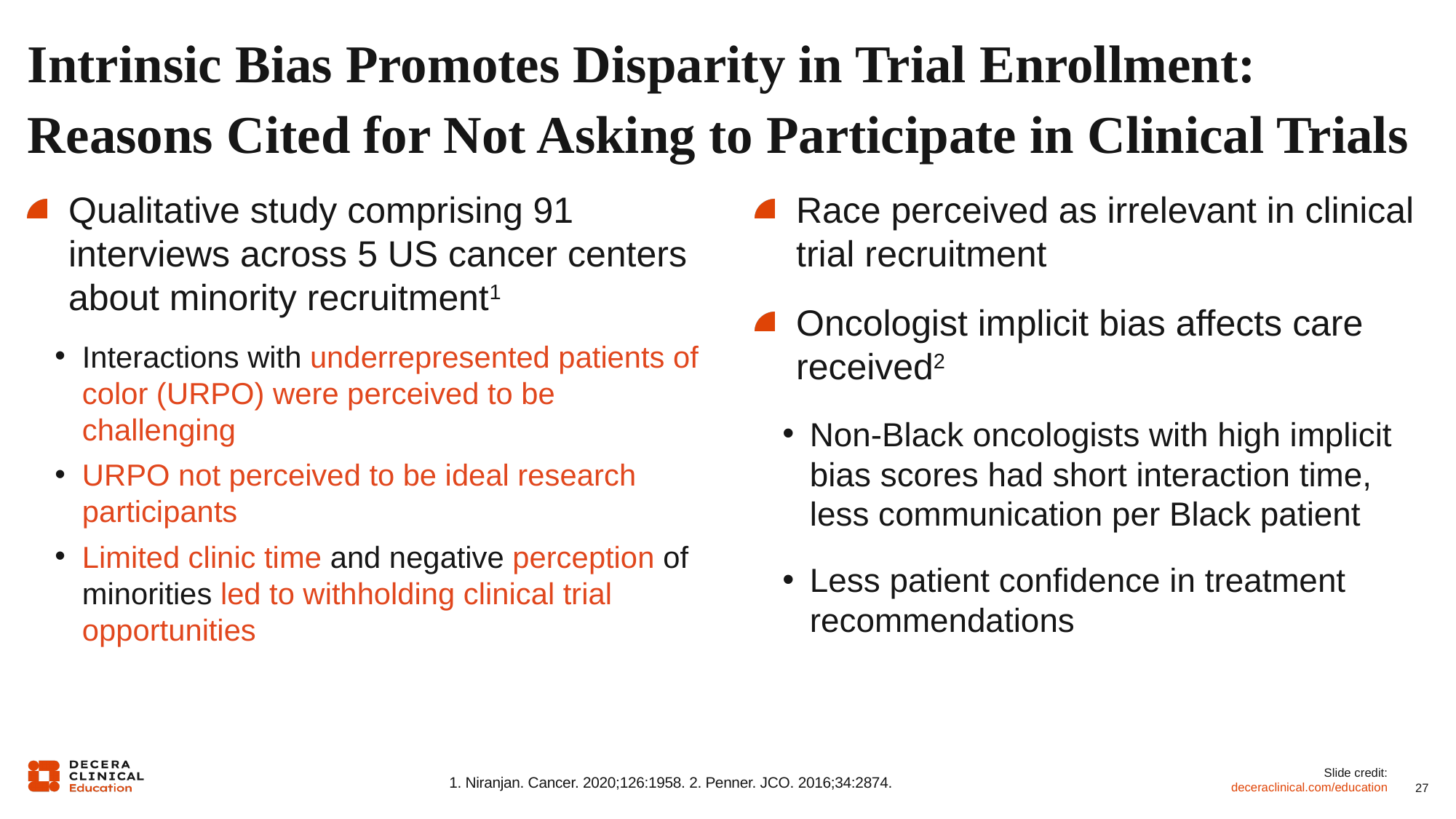

# Intrinsic Bias Promotes Disparity in Trial Enrollment: Reasons Cited for Not Asking to Participate in Clinical Trials
Qualitative study comprising 91 interviews across 5 US cancer centers about minority recruitment1
Interactions with underrepresented patients of color (URPO) were perceived to be challenging
URPO not perceived to be ideal research participants
Limited clinic time and negative perception of minorities led to withholding clinical trial opportunities
Race perceived as irrelevant in clinical trial recruitment
Oncologist implicit bias affects care received2
Non-Black oncologists with high implicit bias scores had short interaction time, less communication per Black patient
Less patient confidence in treatment recommendations

1. Niranjan. Cancer. 2020;126:1958. 2. Penner. JCO. 2016;34:2874.